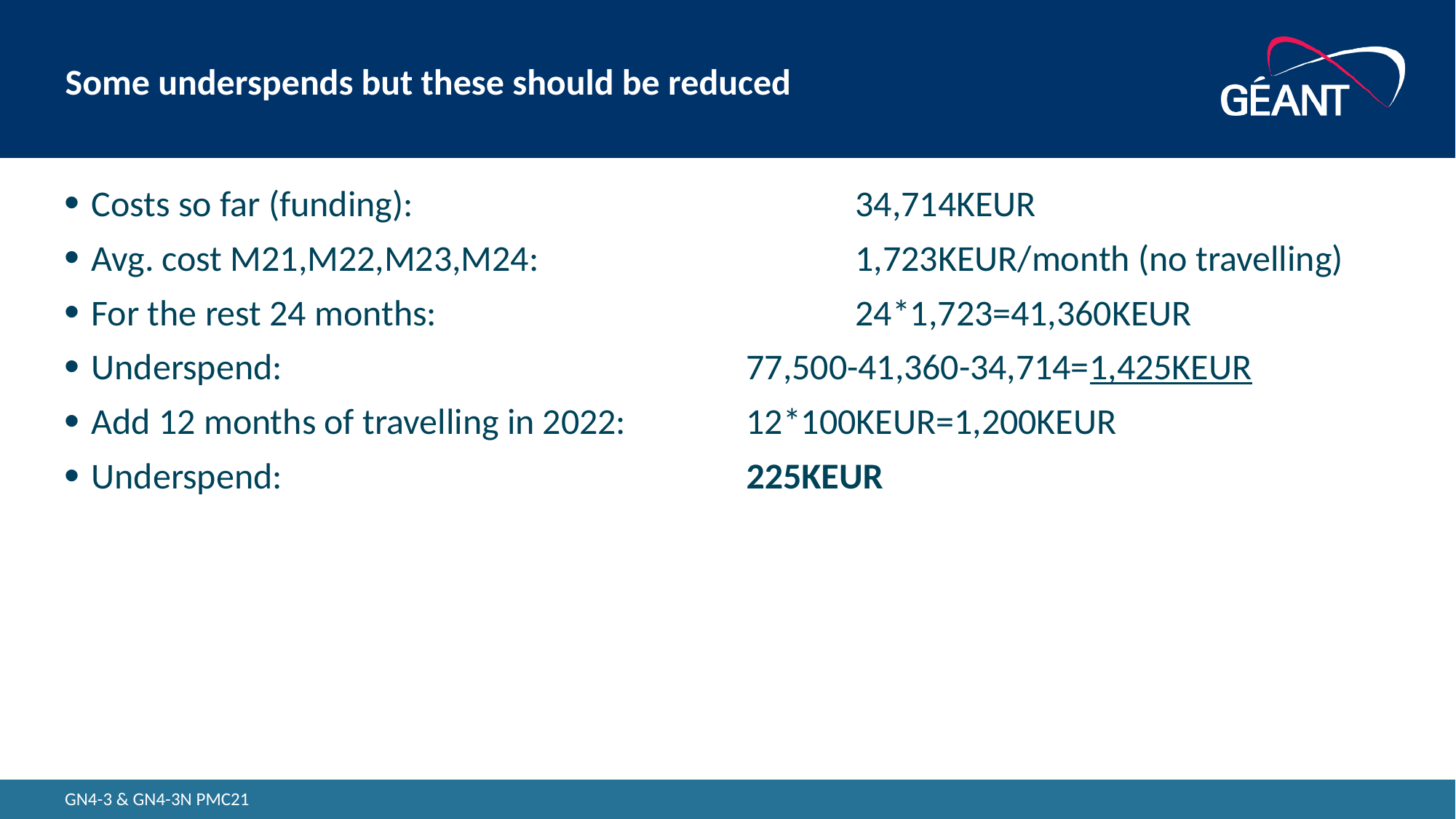

# Some underspends but these should be reduced
Costs so far (funding): 				34,714KEUR
Avg. cost M21,M22,M23,M24: 			1,723KEUR/month (no travelling)
For the rest 24 months: 				24*1,723=41,360KEUR
Underspend:					77,500-41,360-34,714=1,425KEUR
Add 12 months of travelling in 2022:		12*100KEUR=1,200KEUR
Underspend: 					225KEUR